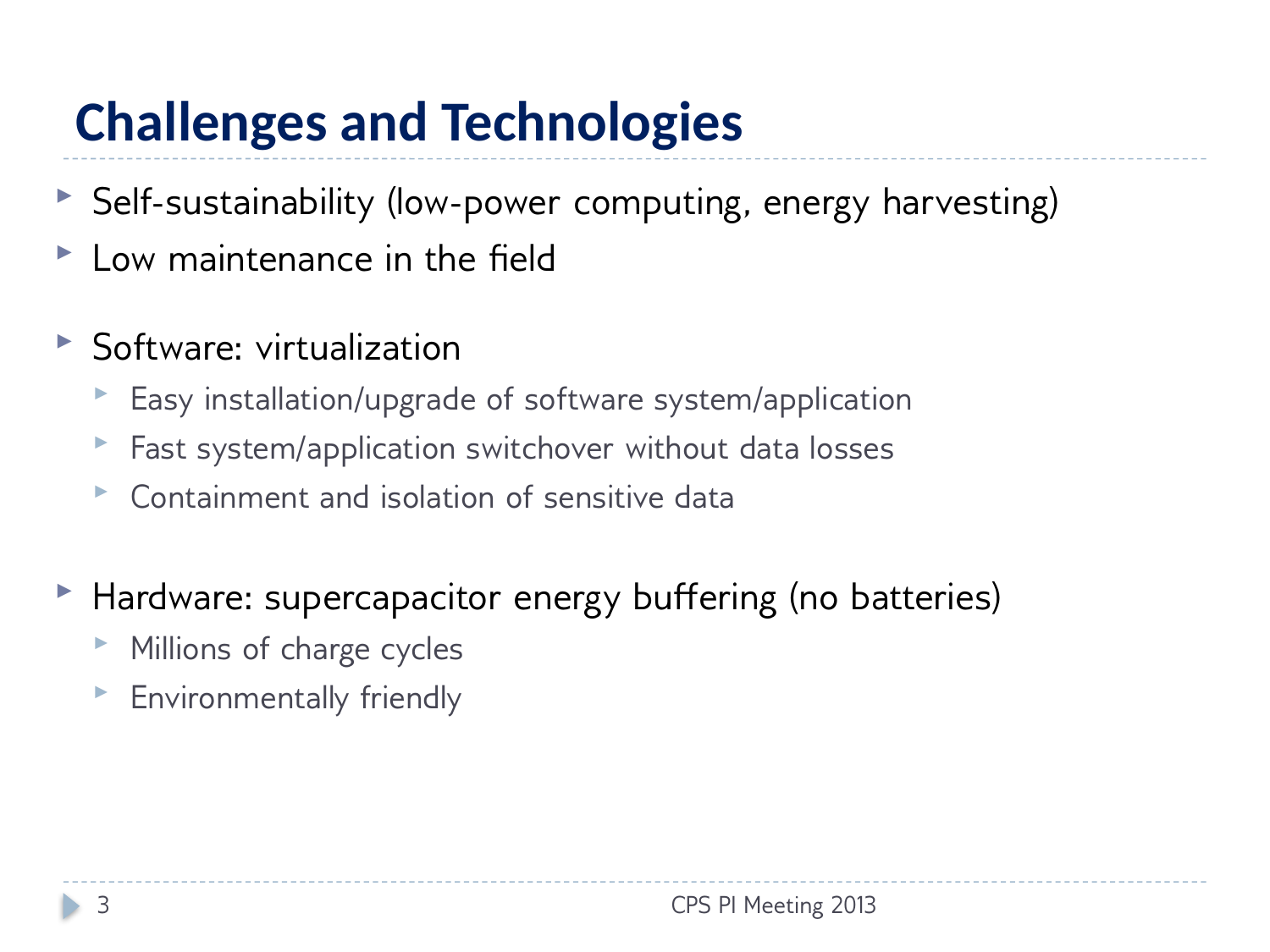

# Challenges and Technologies
Self-sustainability (low-power computing, energy harvesting)
Low maintenance in the field

Software: virtualization
Easy installation/upgrade of software system/application
Fast system/application switchover without data losses
Containment and isolation of sensitive data

Hardware: supercapacitor energy buffering (no batteries)
Millions of charge cycles
Environmentally friendly

3
CPS PI Meeting 2013